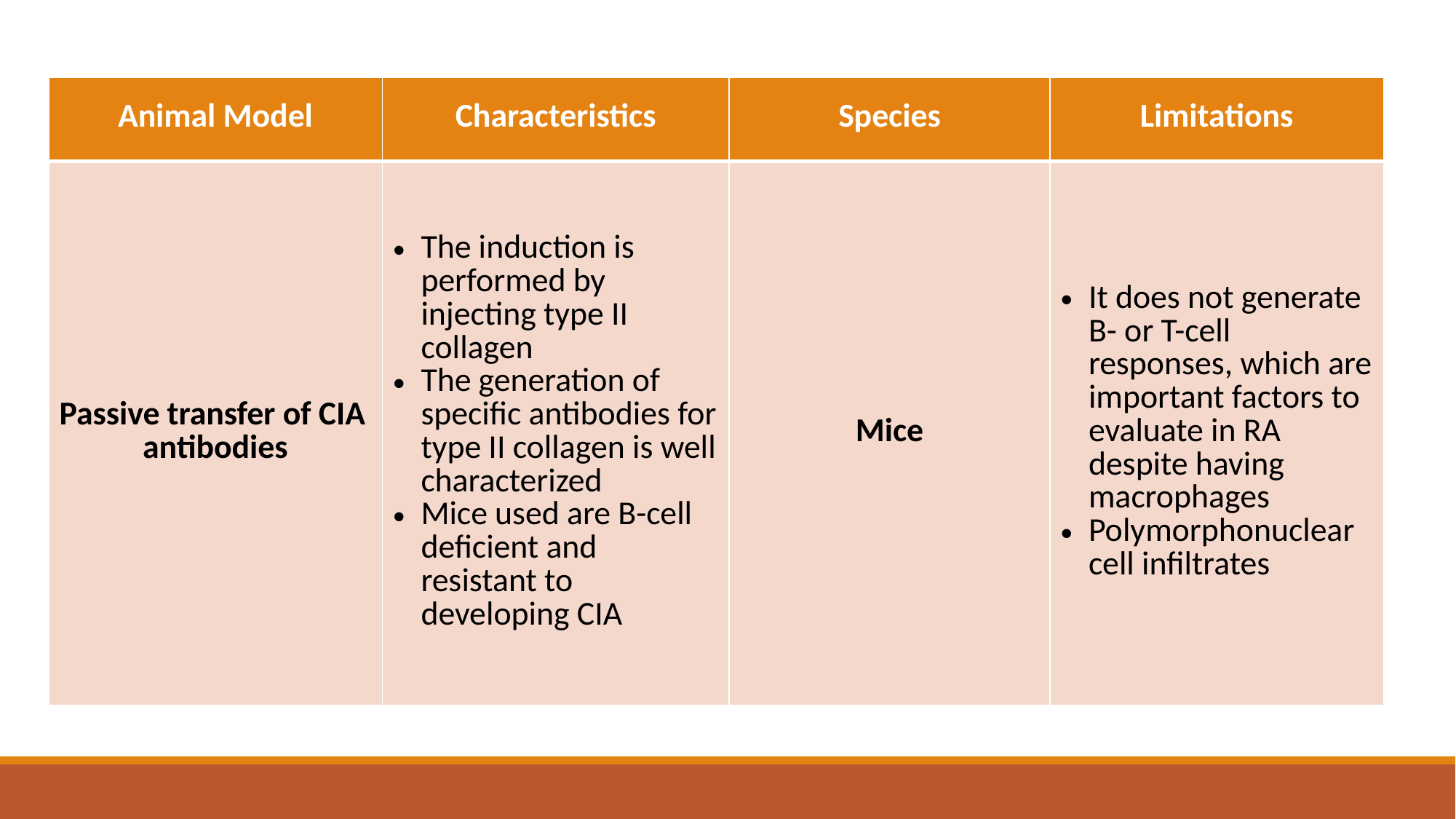

| Animal Model | Characteristics | Species | Limitations |
| --- | --- | --- | --- |
| Passive transfer of CIA antibodies | The induction is performed by injecting type II collagen The generation of specific antibodies for type II collagen is well characterized Mice used are B-cell deficient and resistant to developing CIA | Mice | It does not generate B- or T-cell responses, which are important factors to evaluate in RA despite having macrophages Polymorphonuclear cell infiltrates |